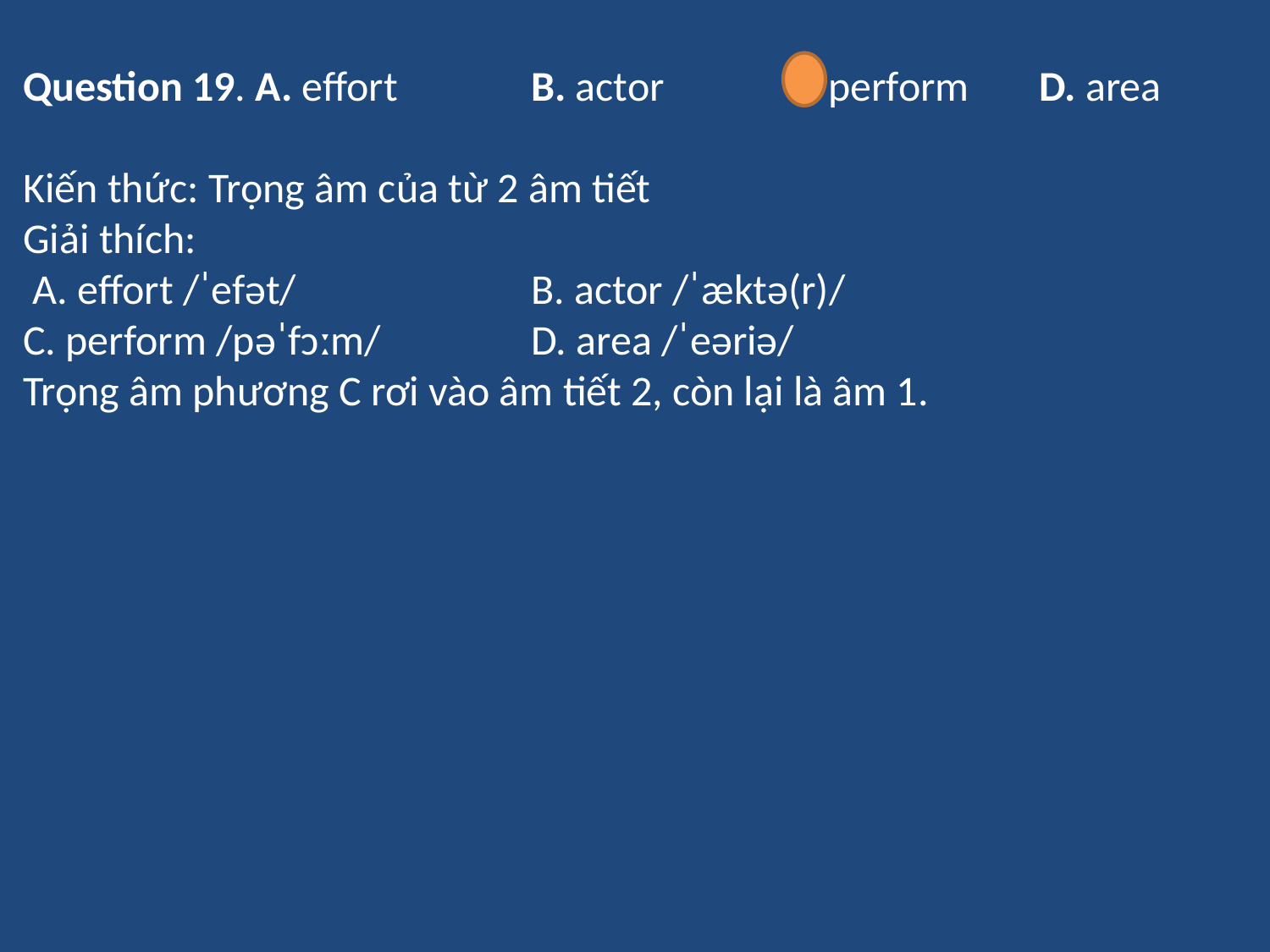

Question 19. A. effort 	B. actor 	C. perform 	D. area

Kiến thức: Trọng âm của từ 2 âm tiết
Giải thích:
 A. effort /ˈefət/    		B. actor /ˈæktə(r)/
C. perform /pəˈfɔːm/    	D. area /ˈeəriə/
Trọng âm phương C rơi vào âm tiết 2, còn lại là âm 1.